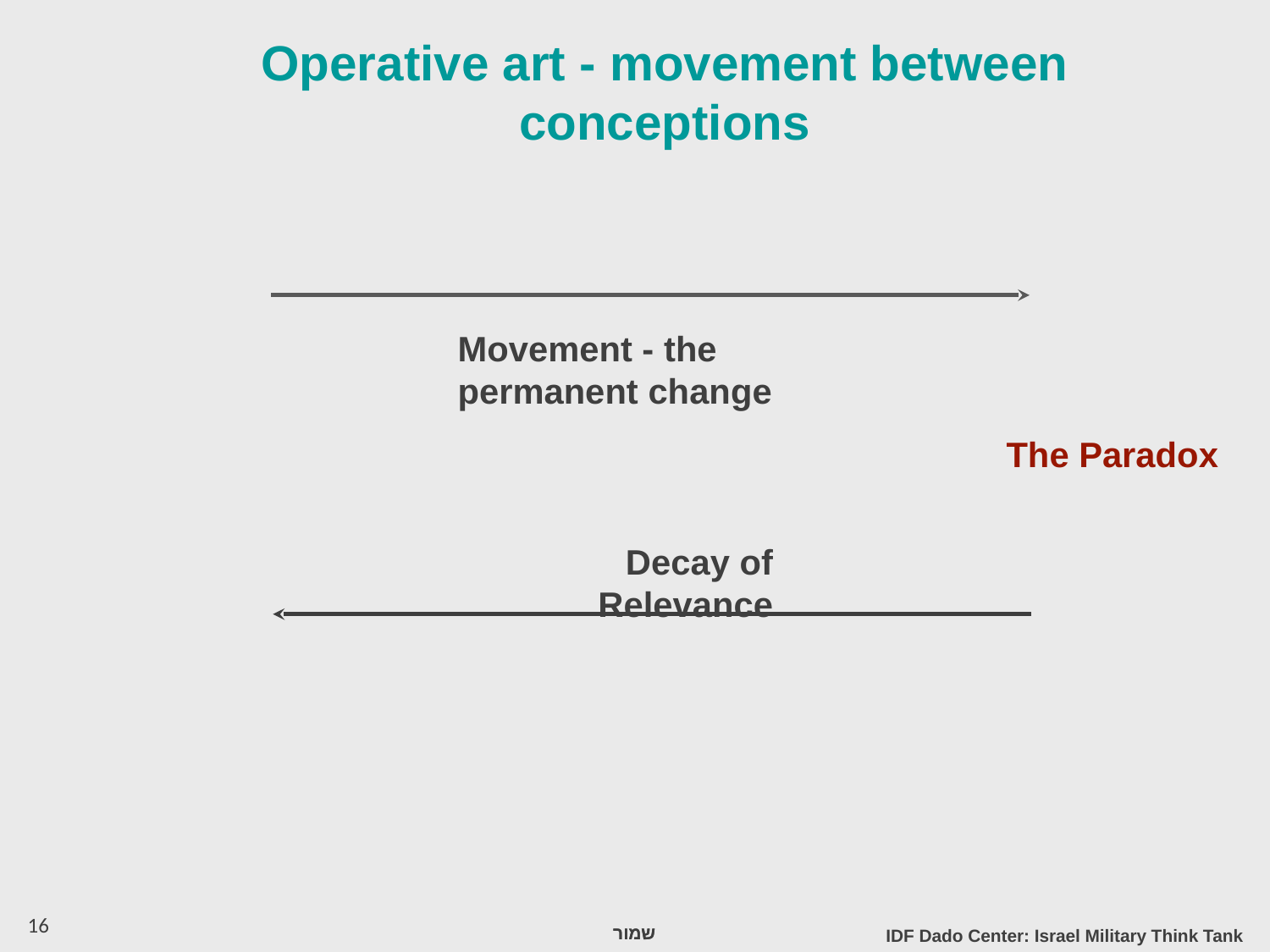

# Operative art - movement between conceptions
Movement - the permanent change
The Paradox
Decay of Relevance
IDF Dado Center: Israel Military Think Tank